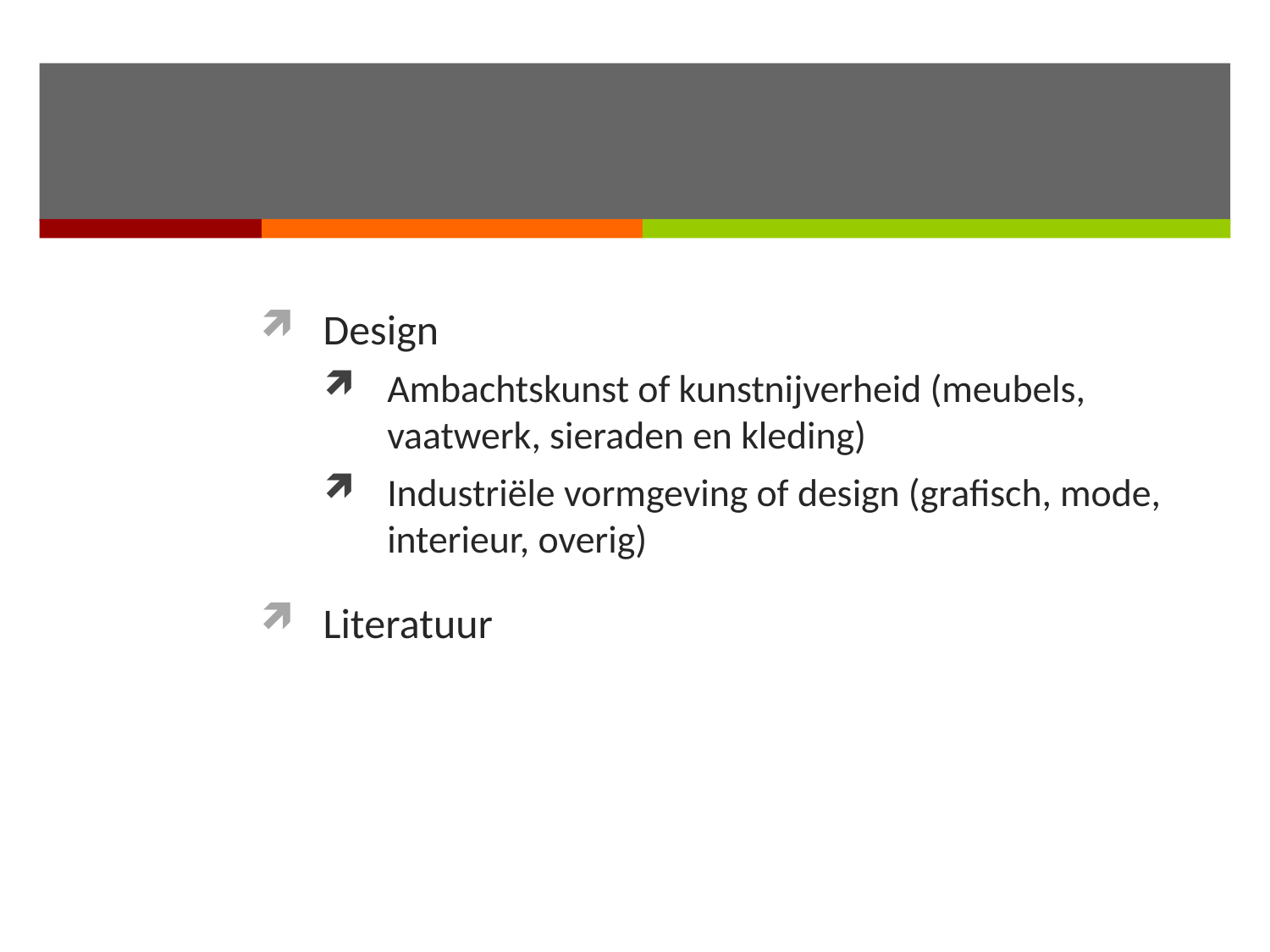

#
Design
Ambachtskunst of kunstnijverheid (meubels, vaatwerk, sieraden en kleding)
Industriële vormgeving of design (grafisch, mode, interieur, overig)
Literatuur